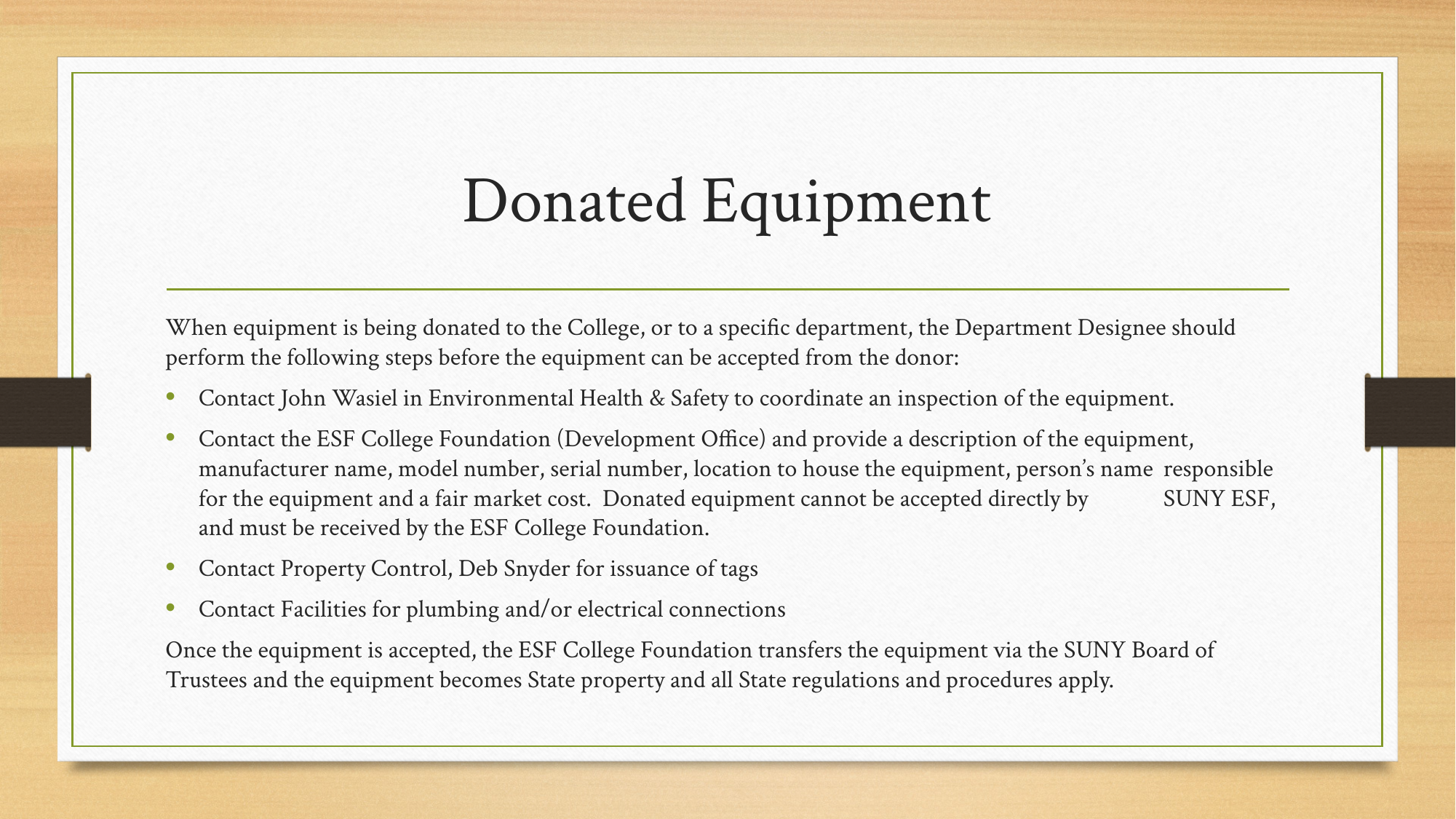

# Donated Equipment
When equipment is being donated to the College, or to a specific department, the Department Designee should perform the following steps before the equipment can be accepted from the donor:
	Contact John Wasiel in Environmental Health & Safety to coordinate an inspection of the equipment.
	Contact the ESF College Foundation (Development Office) and provide a description of the equipment,    	manufacturer name, model number, serial number, location to house the equipment, person’s name 	responsible for the equipment and a fair market cost.  Donated equipment cannot be accepted directly by 	SUNY ESF, and must be received by the ESF College Foundation.
	Contact Property Control, Deb Snyder for issuance of tags
	Contact Facilities for plumbing and/or electrical connections
Once the equipment is accepted, the ESF College Foundation transfers the equipment via the SUNY Board of Trustees and the equipment becomes State property and all State regulations and procedures apply.